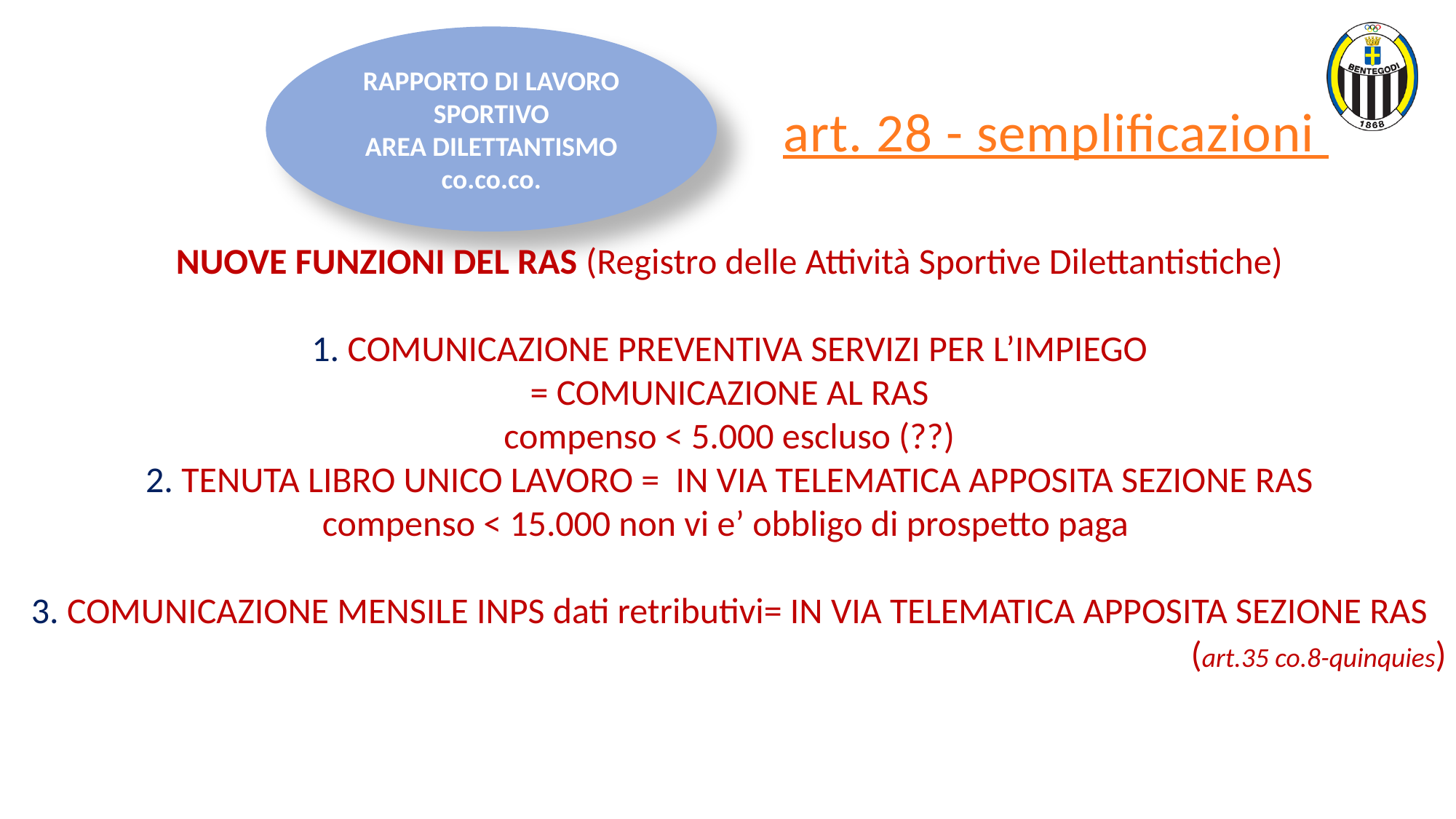

RAPPORTO DI LAVORO SPORTIVO
AREA DILETTANTISMO
co.co.co.
# art. 28 - semplificazioni

NUOVE FUNZIONI DEL RAS (Registro delle Attività Sportive Dilettantistiche)

1. COMUNICAZIONE PREVENTIVA SERVIZI PER L’IMPIEGO
= COMUNICAZIONE AL RAS
compenso < 5.000 escluso (??)
2. TENUTA LIBRO UNICO LAVORO =  IN VIA TELEMATICA APPOSITA SEZIONE RAS
compenso < 15.000 non vi e’ obbligo di prospetto paga

3. COMUNICAZIONE MENSILE INPS dati retributivi= IN VIA TELEMATICA APPOSITA SEZIONE RAS
(art.35 co.8-quinquies)